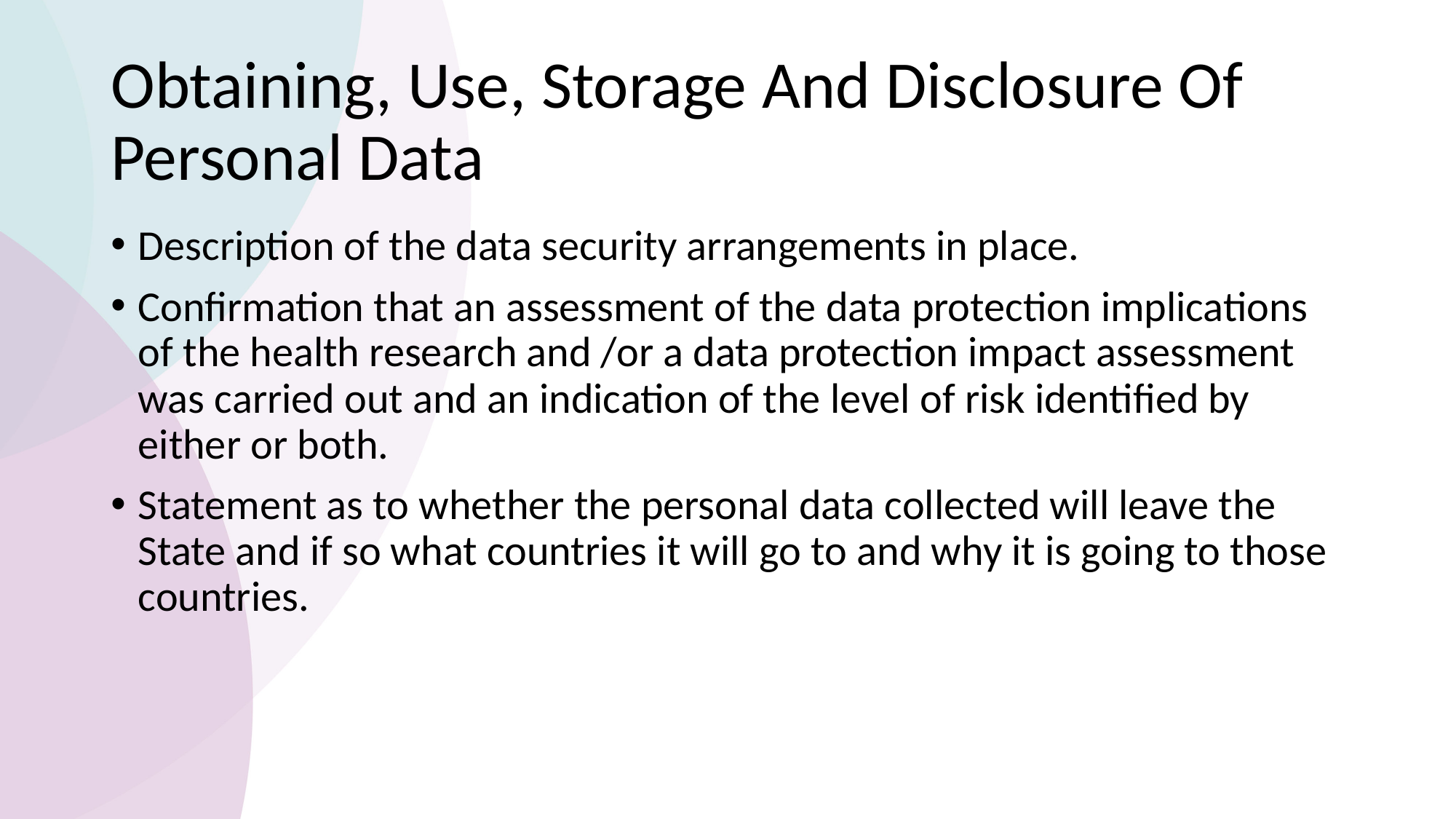

# Obtaining, Use, Storage And Disclosure Of  Personal Data
Description of the data security arrangements in place.
Confirmation that an assessment of the data protection implications of the health research and /or a data protection impact assessment was carried out and an indication of the level of risk identified by either or both.
Statement as to whether the personal data collected will leave the State and if so what countries it will go to and why it is going to those countries.